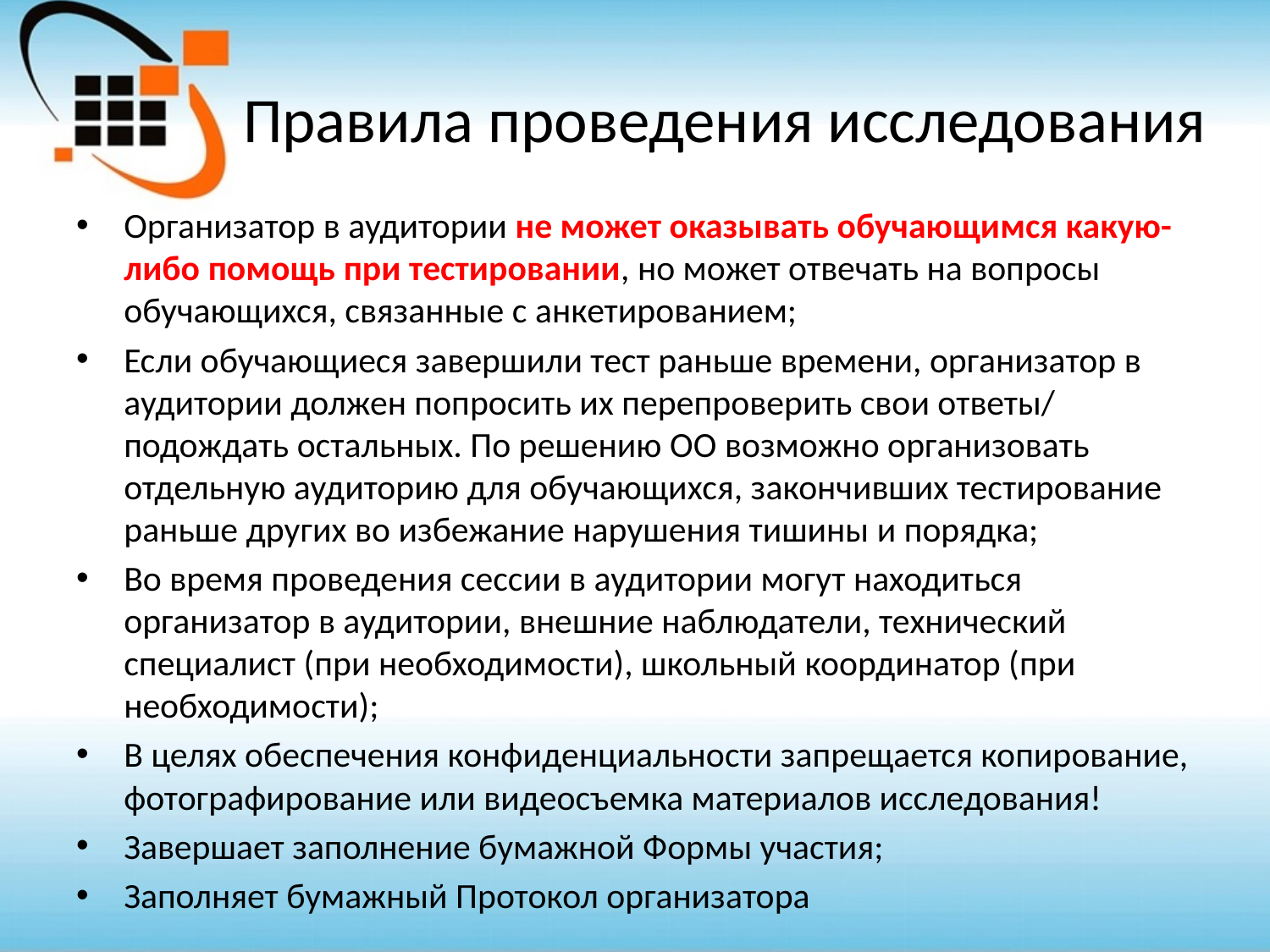

# Правила проведения исследования
Организатор в аудитории не может оказывать обучающимся какую-либо помощь при тестировании, но может отвечать на вопросы обучающихся, связанные с анкетированием;
Если обучающиеся завершили тест раньше времени, организатор в аудитории должен попросить их перепроверить свои ответы/ подождать остальных. По решению ОО возможно организовать отдельную аудиторию для обучающихся, закончивших тестирование раньше других во избежание нарушения тишины и порядка;
Во время проведения сессии в аудитории могут находиться организатор в аудитории, внешние наблюдатели, технический специалист (при необходимости), школьный координатор (при необходимости);
В целях обеспечения конфиденциальности запрещается копирование, фотографирование или видеосъемка материалов исследования!
Завершает заполнение бумажной Формы участия;
Заполняет бумажный Протокол организатора